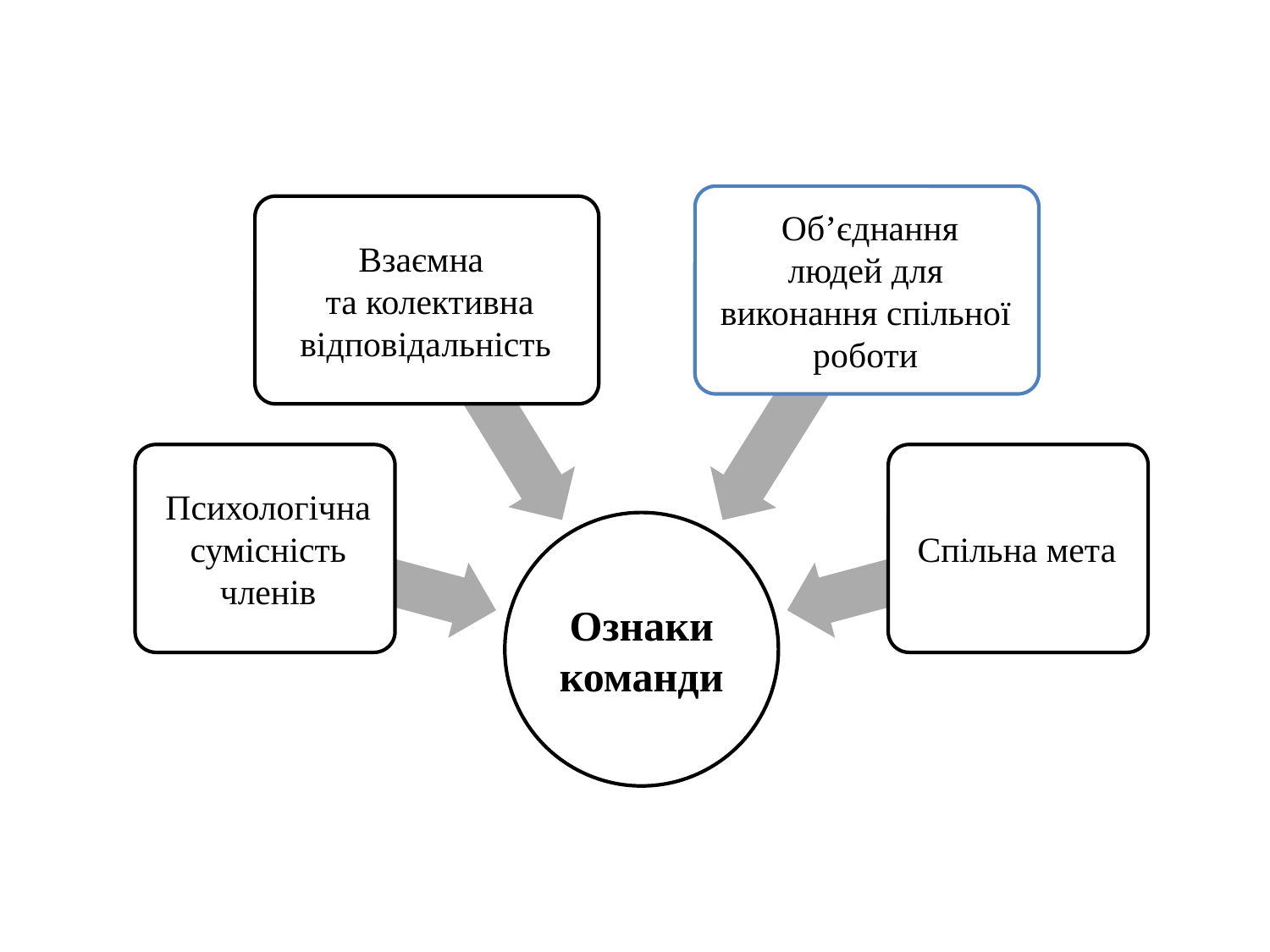

Ознаки команди
Психологічна сумісність членів
Взаємна
та колективна
відповідальність
Об’єднання
людей для
виконання спільної
роботи
Спільна мета